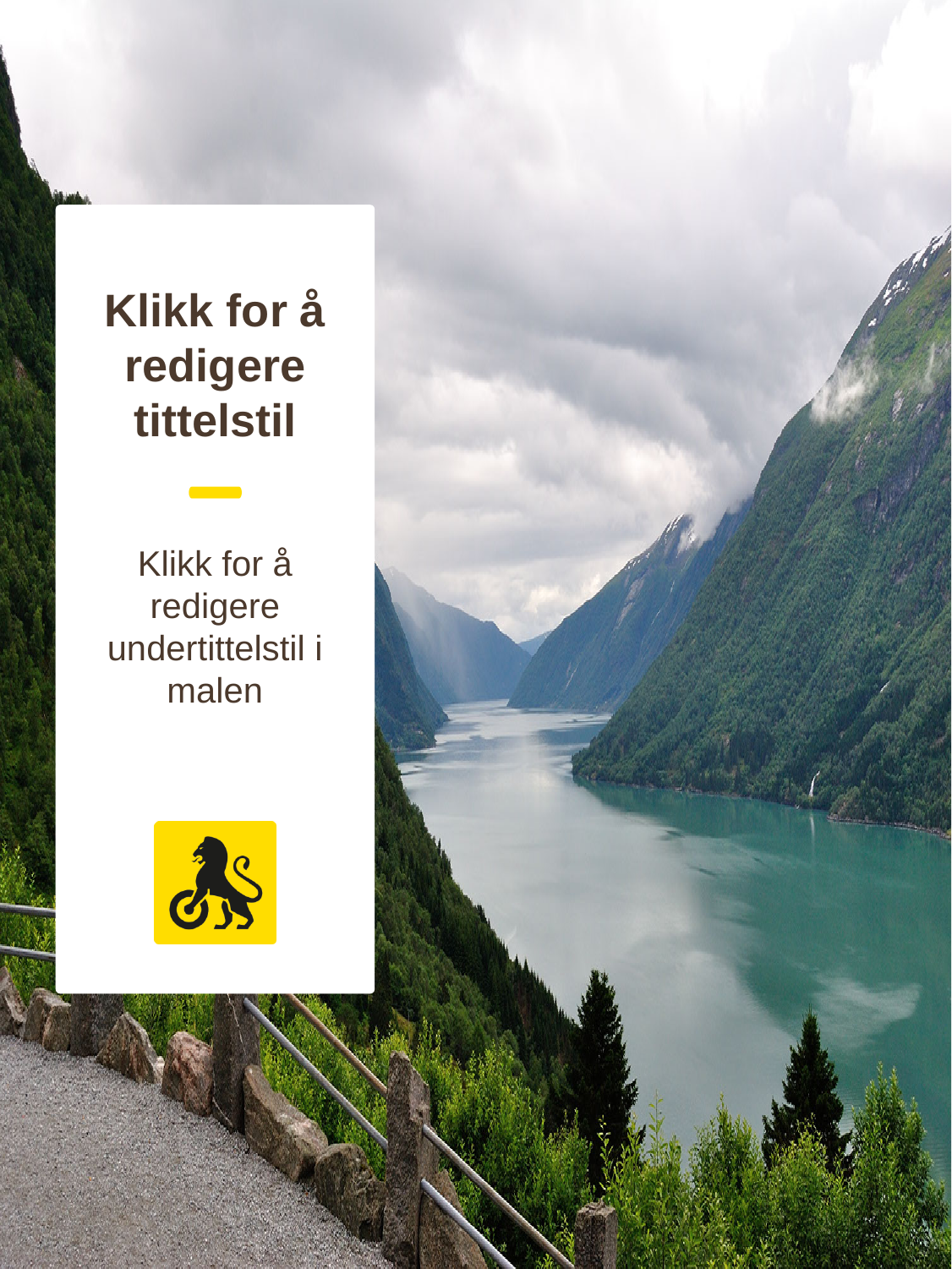

PS! Du kan sette inn bilder fra NAFs bildegalleri via verktøylinjen som heter «NAF-bilder».

Klikk for å redigere tittelstil
Klikk for å redigere undertittelstil i malen